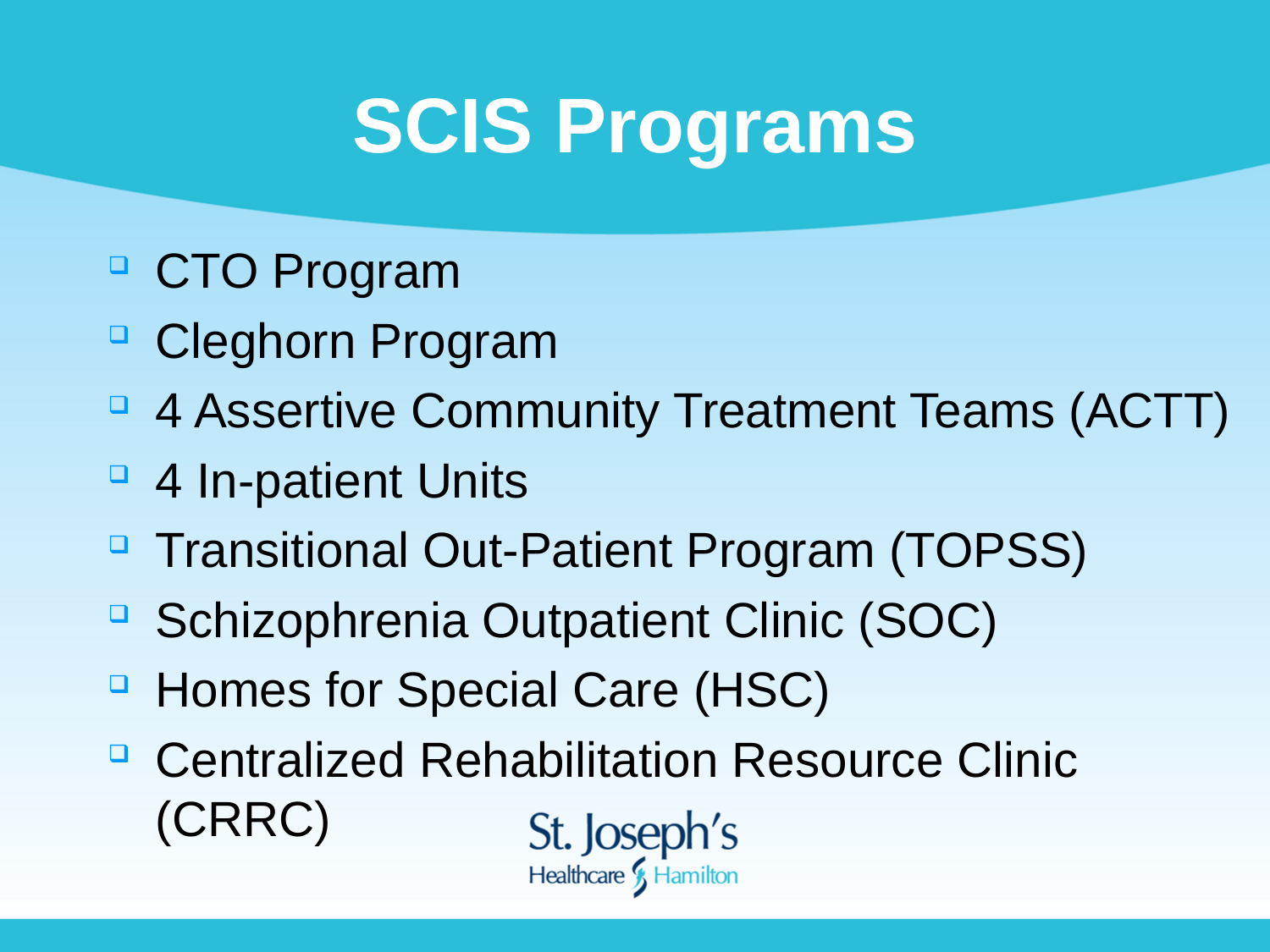

# SCIS Programs
CTO Program
Cleghorn Program
4 Assertive Community Treatment Teams (ACTT)
4 In-patient Units
Transitional Out-Patient Program (TOPSS)
Schizophrenia Outpatient Clinic (SOC)
Homes for Special Care (HSC)
Centralized Rehabilitation Resource Clinic 	(CRRC)